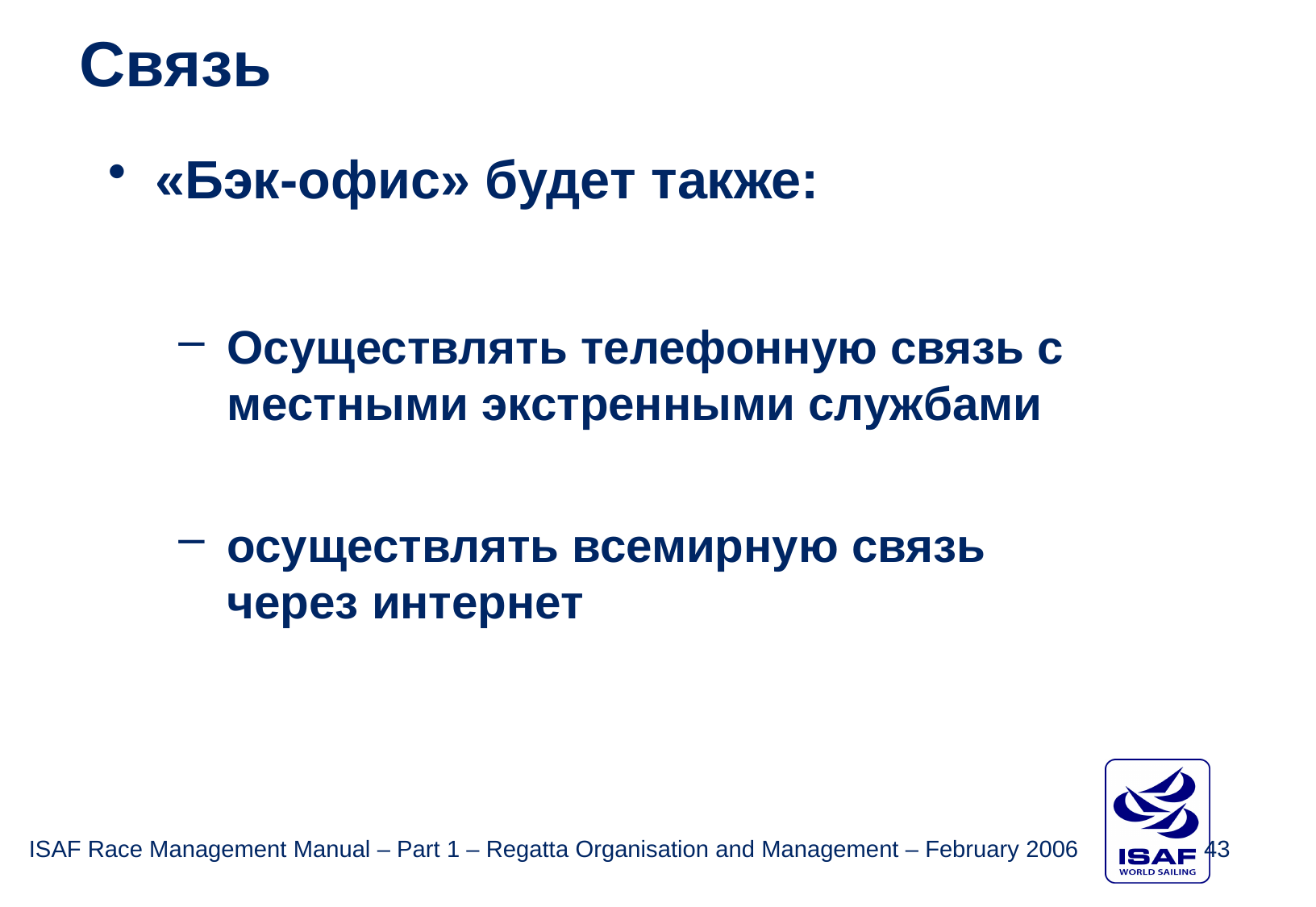

Связь
«Бэк-офис» будет также:

Осуществлять телефонную связь с местными экстренными службами

осуществлять всемирную связь
через интернет